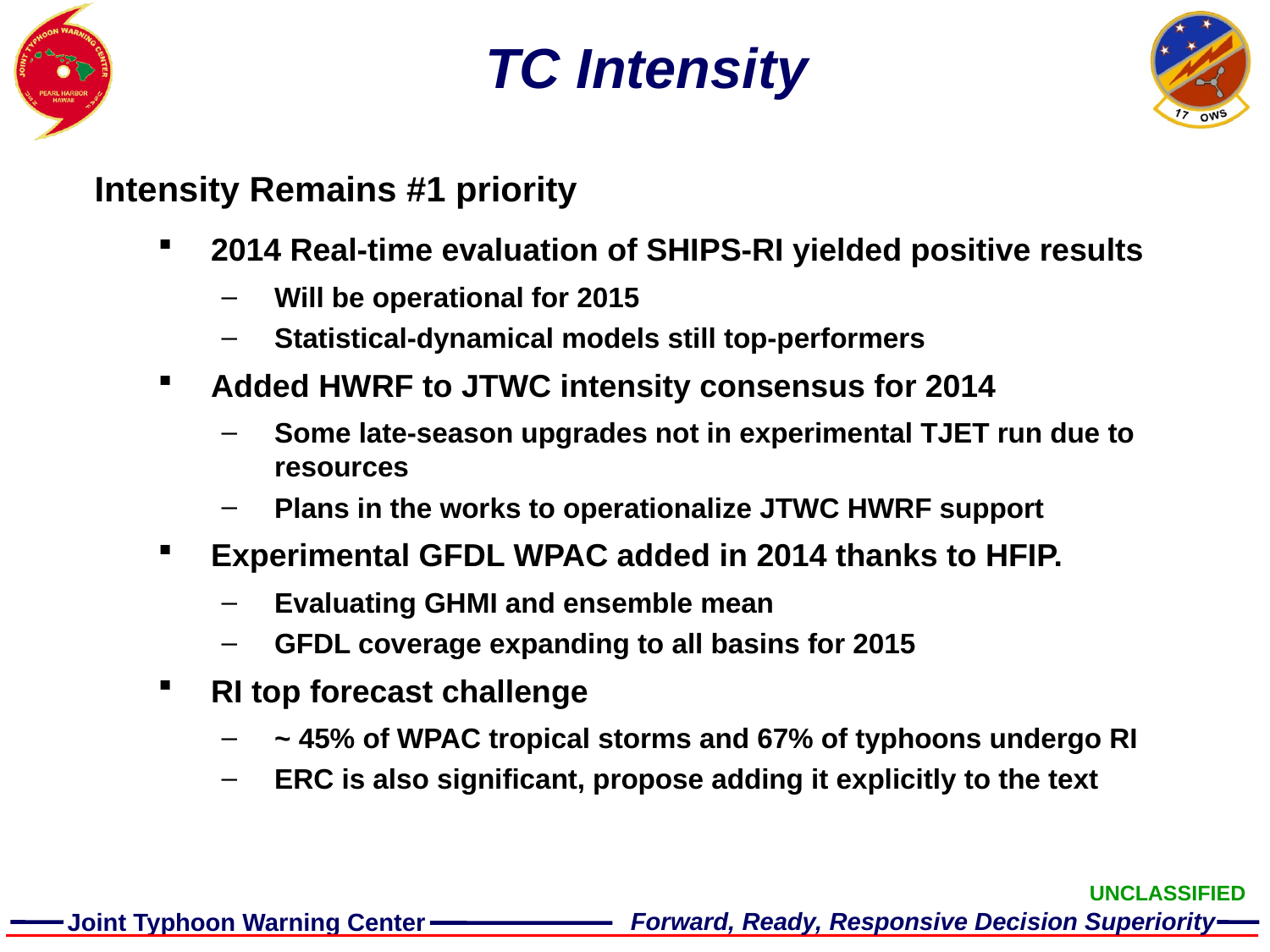

# TC Intensity
Intensity Remains #1 priority
2014 Real-time evaluation of SHIPS-RI yielded positive results
Will be operational for 2015
Statistical-dynamical models still top-performers
Added HWRF to JTWC intensity consensus for 2014
Some late-season upgrades not in experimental TJET run due to resources
Plans in the works to operationalize JTWC HWRF support
Experimental GFDL WPAC added in 2014 thanks to HFIP.
Evaluating GHMI and ensemble mean
GFDL coverage expanding to all basins for 2015
RI top forecast challenge
~ 45% of WPAC tropical storms and 67% of typhoons undergo RI
ERC is also significant, propose adding it explicitly to the text